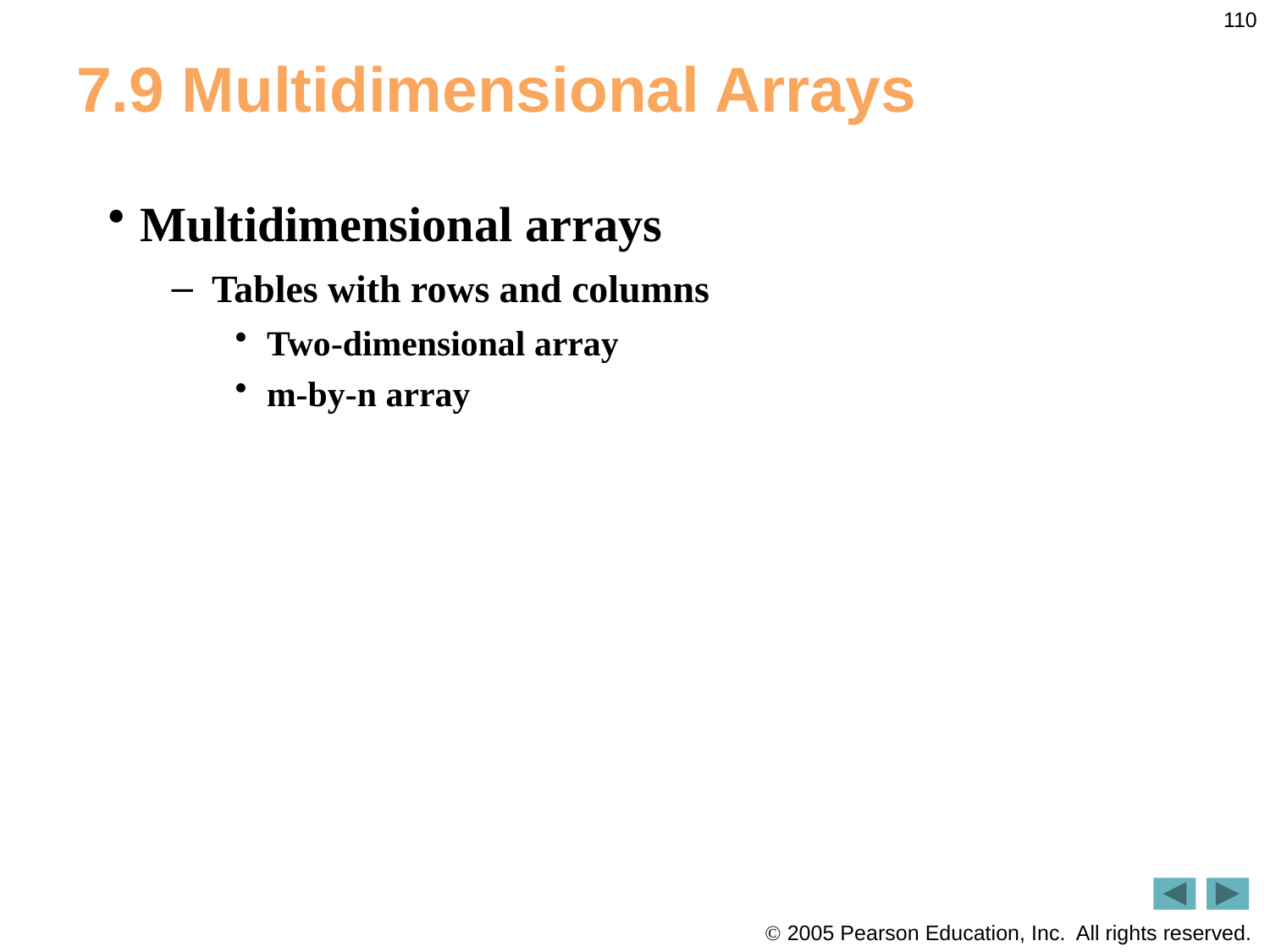

110
# 7.9 Multidimensional Arrays
Multidimensional arrays
Tables with rows and columns
Two-dimensional array
m-by-n array